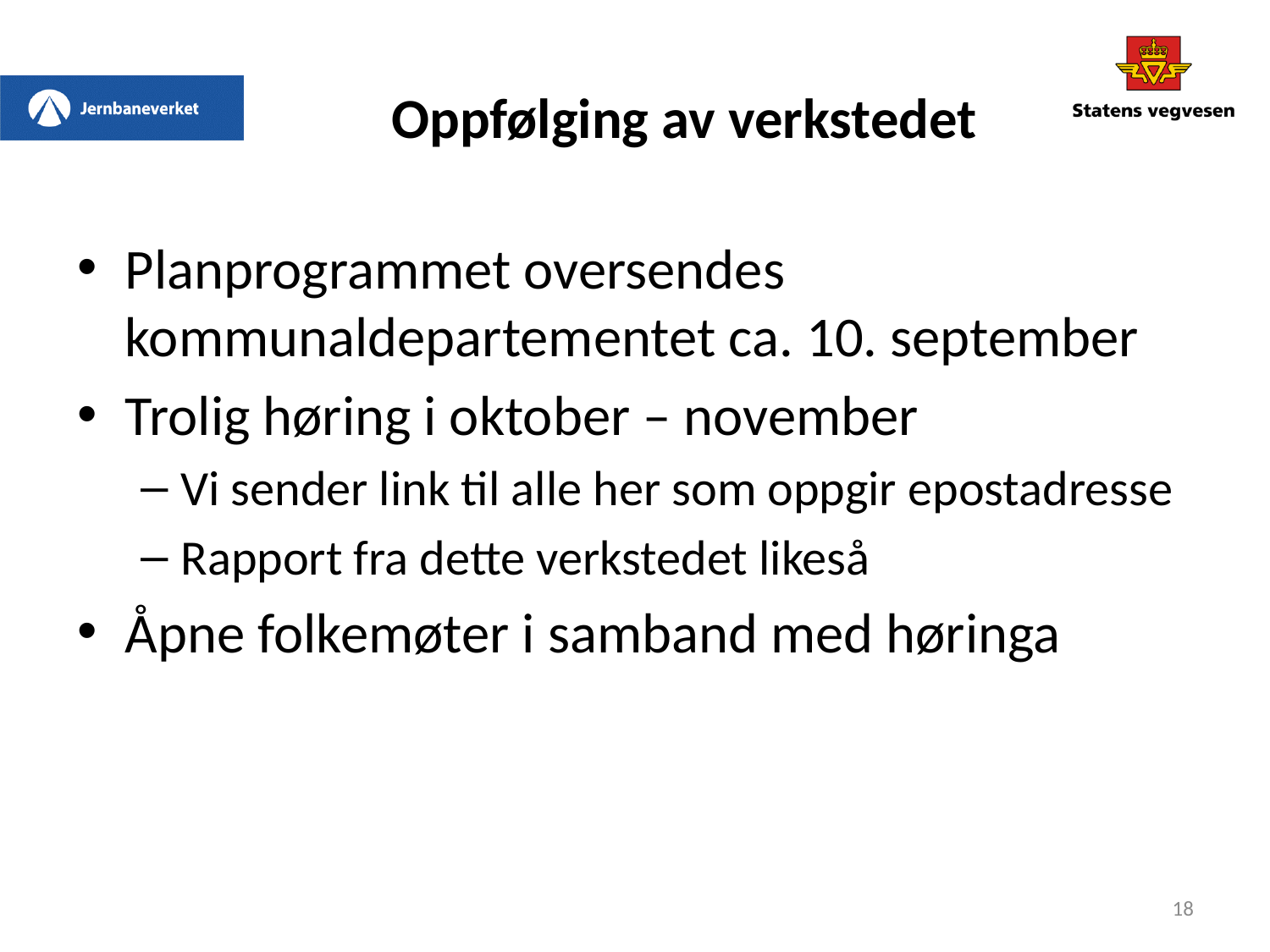

# Oppfølging av verkstedet
Planprogrammet oversendes kommunaldepartementet ca. 10. september
Trolig høring i oktober – november
Vi sender link til alle her som oppgir epostadresse
Rapport fra dette verkstedet likeså
Åpne folkemøter i samband med høringa

18